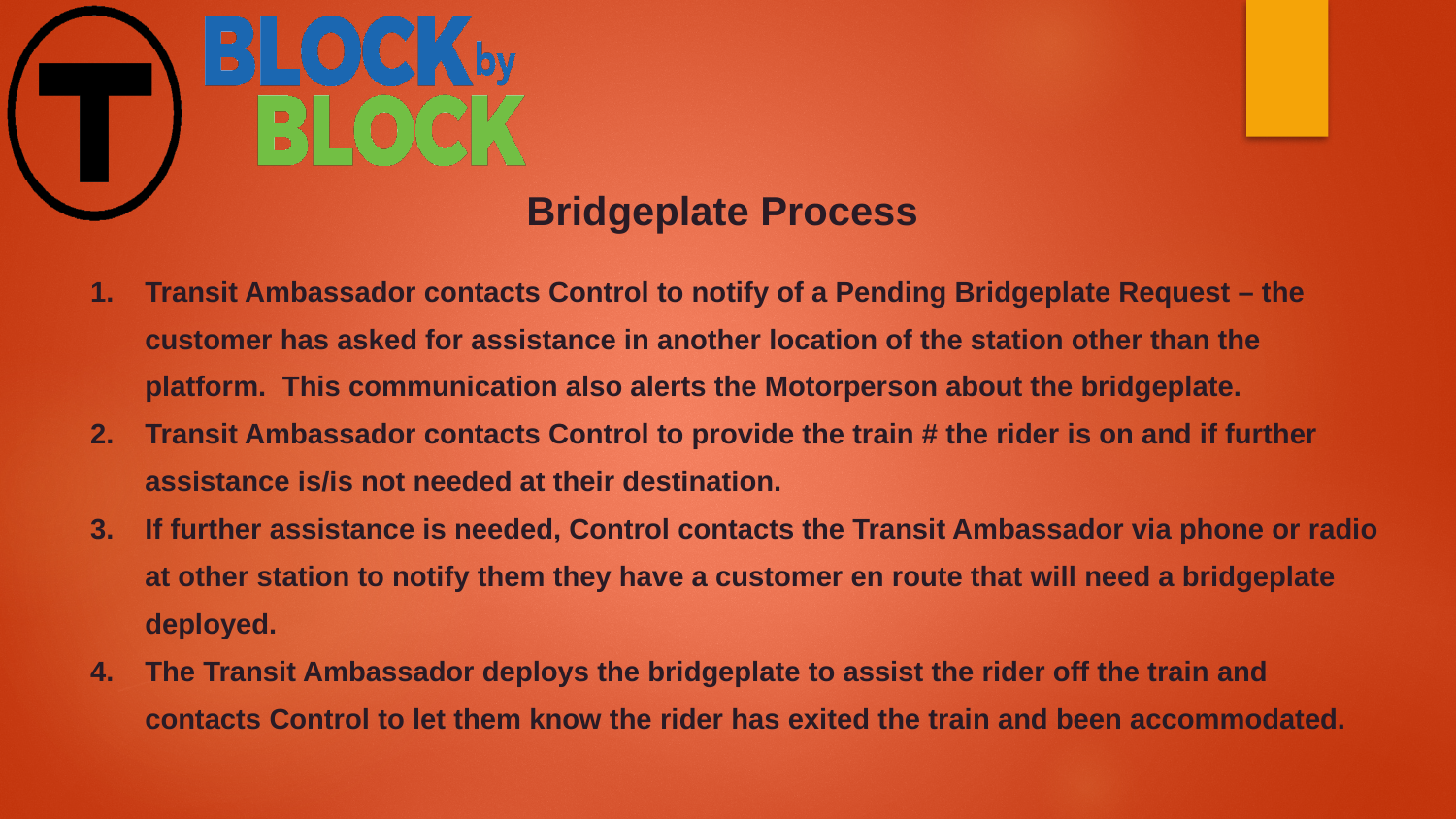

Bridgeplate Process
Transit Ambassador contacts Control to notify of a Pending Bridgeplate Request – the customer has asked for assistance in another location of the station other than the platform.  This communication also alerts the Motorperson about the bridgeplate.
Transit Ambassador contacts Control to provide the train # the rider is on and if further assistance is/is not needed at their destination.
If further assistance is needed, Control contacts the Transit Ambassador via phone or radio at other station to notify them they have a customer en route that will need a bridgeplate deployed.
The Transit Ambassador deploys the bridgeplate to assist the rider off the train and contacts Control to let them know the rider has exited the train and been accommodated.